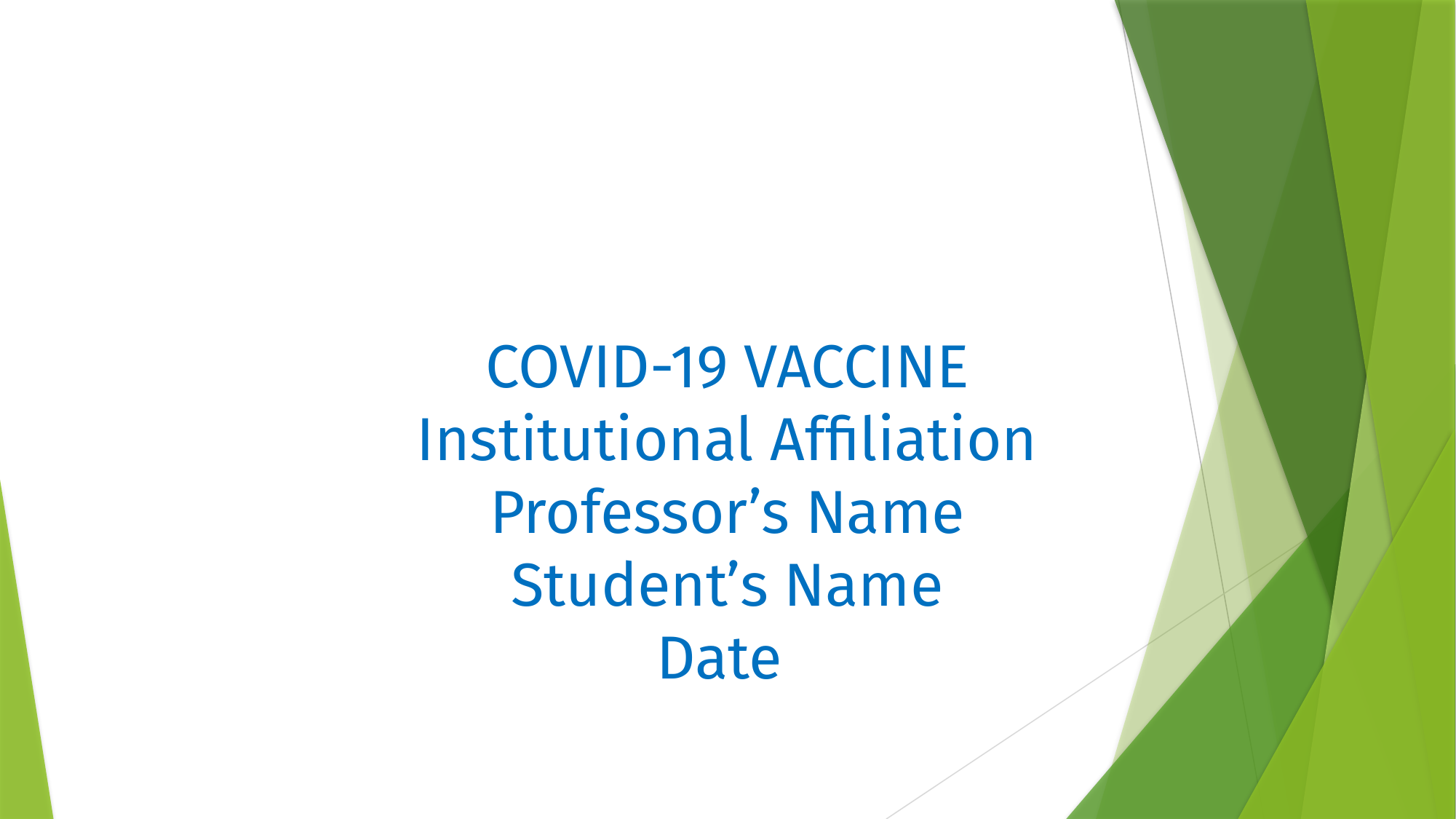

COVID-19 VACCINE
Institutional Affiliation
Professor’s Name
Student’s Name
Date